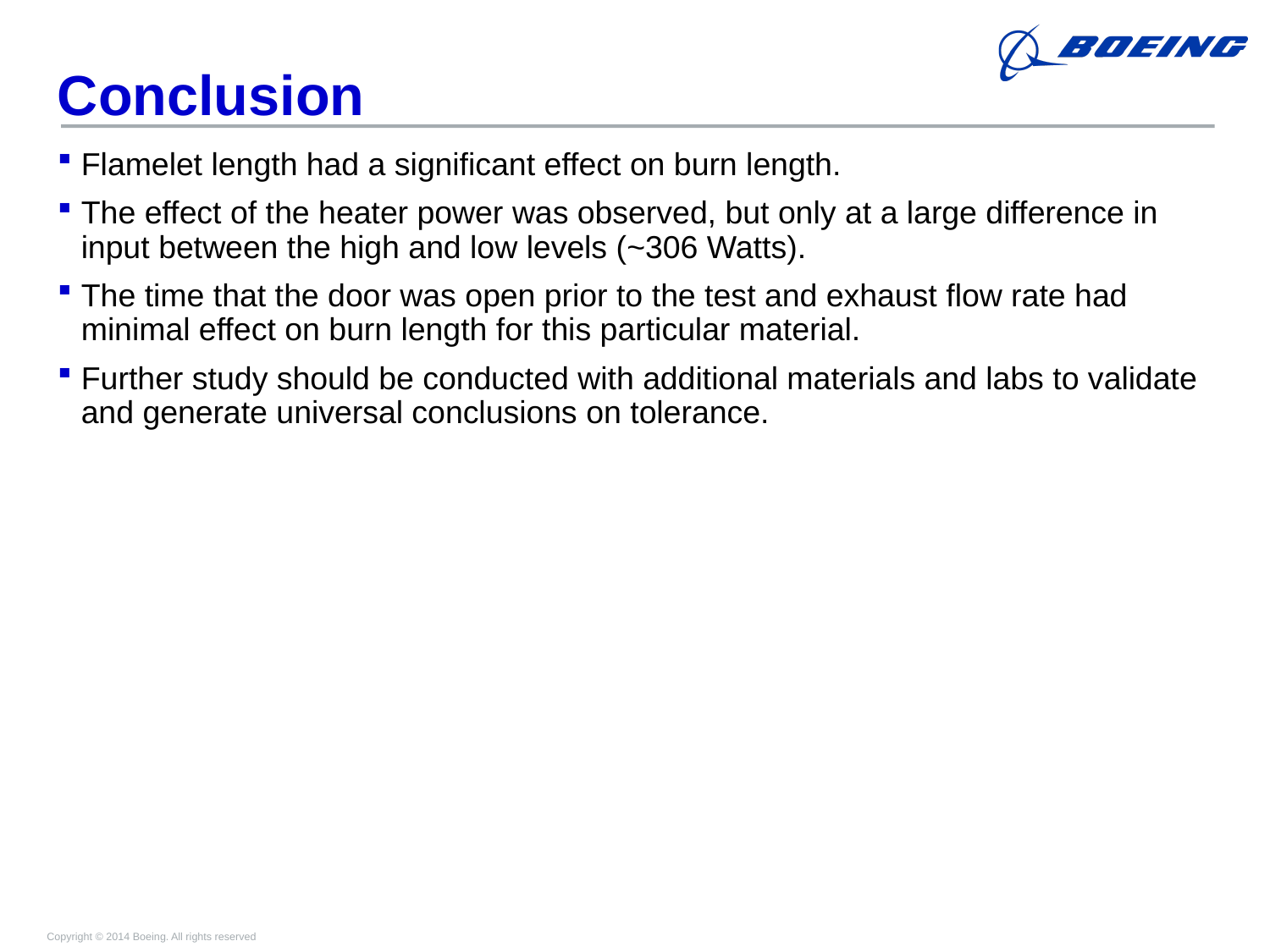

# Conclusion
Flamelet length had a significant effect on burn length.
The effect of the heater power was observed, but only at a large difference in input between the high and low levels (~306 Watts).
The time that the door was open prior to the test and exhaust flow rate had minimal effect on burn length for this particular material.
Further study should be conducted with additional materials and labs to validate and generate universal conclusions on tolerance.